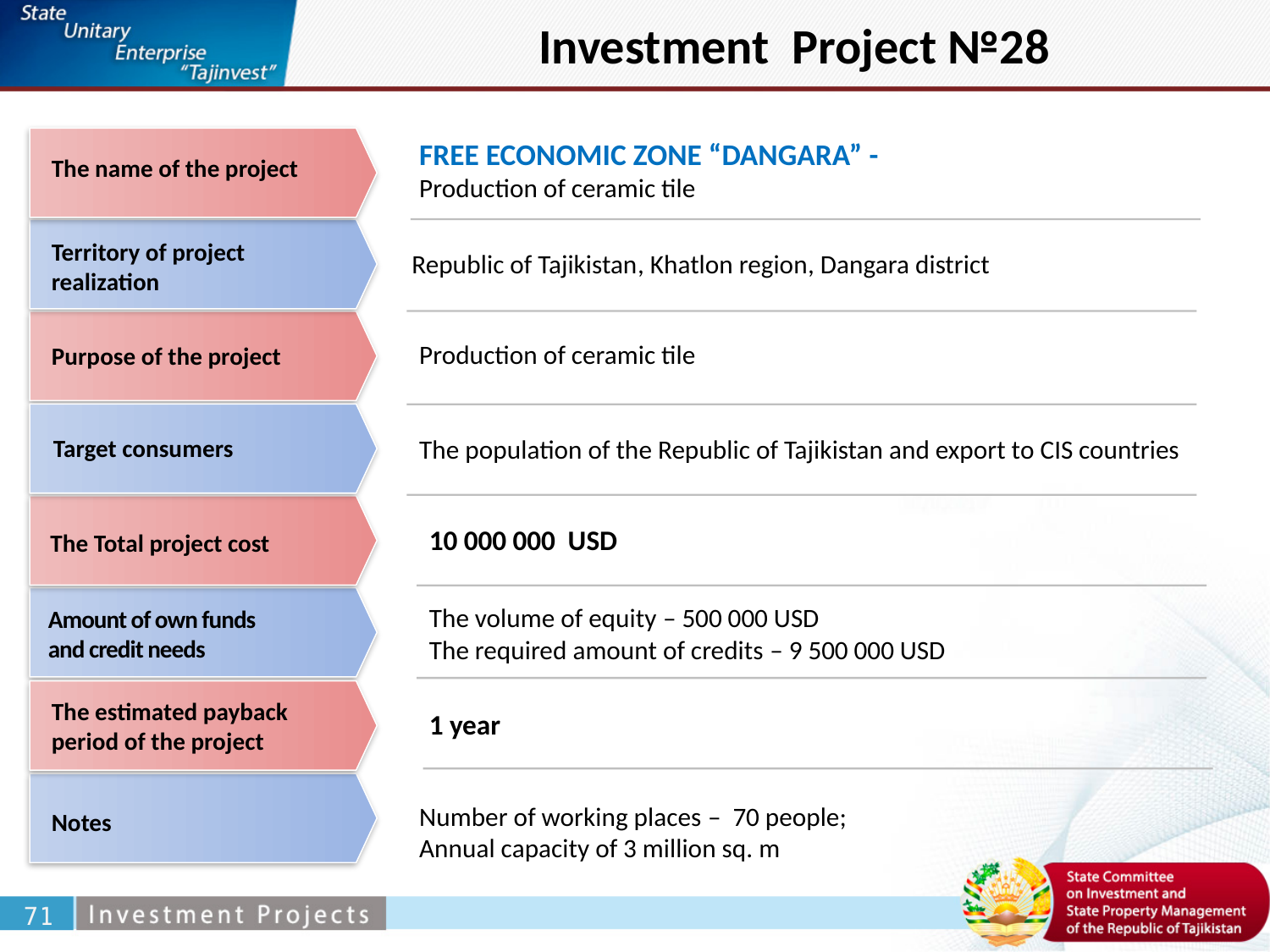

Investment  Project №28

FREE ECONOMIC ZONE “DANGARA” -
Production of ceramic tile
The name of the project

Territory of project realization
Republic of Tajikistan, Khatlon region, Dangara district

Production of ceramic tile
Purpose of the project

Target consumers
The population of the Republic of Tajikistan and export to CIS countries

10 000 000  USD
The Total project cost

The volume of equity – 500 000 USD
The required amount of credits – 9 500 000 USD
Amount of own funds
and credit needs

The estimated payback period of the project
1 year

Number of working places –  70 people;
Annual capacity of 3 million sq. m
Notes
71